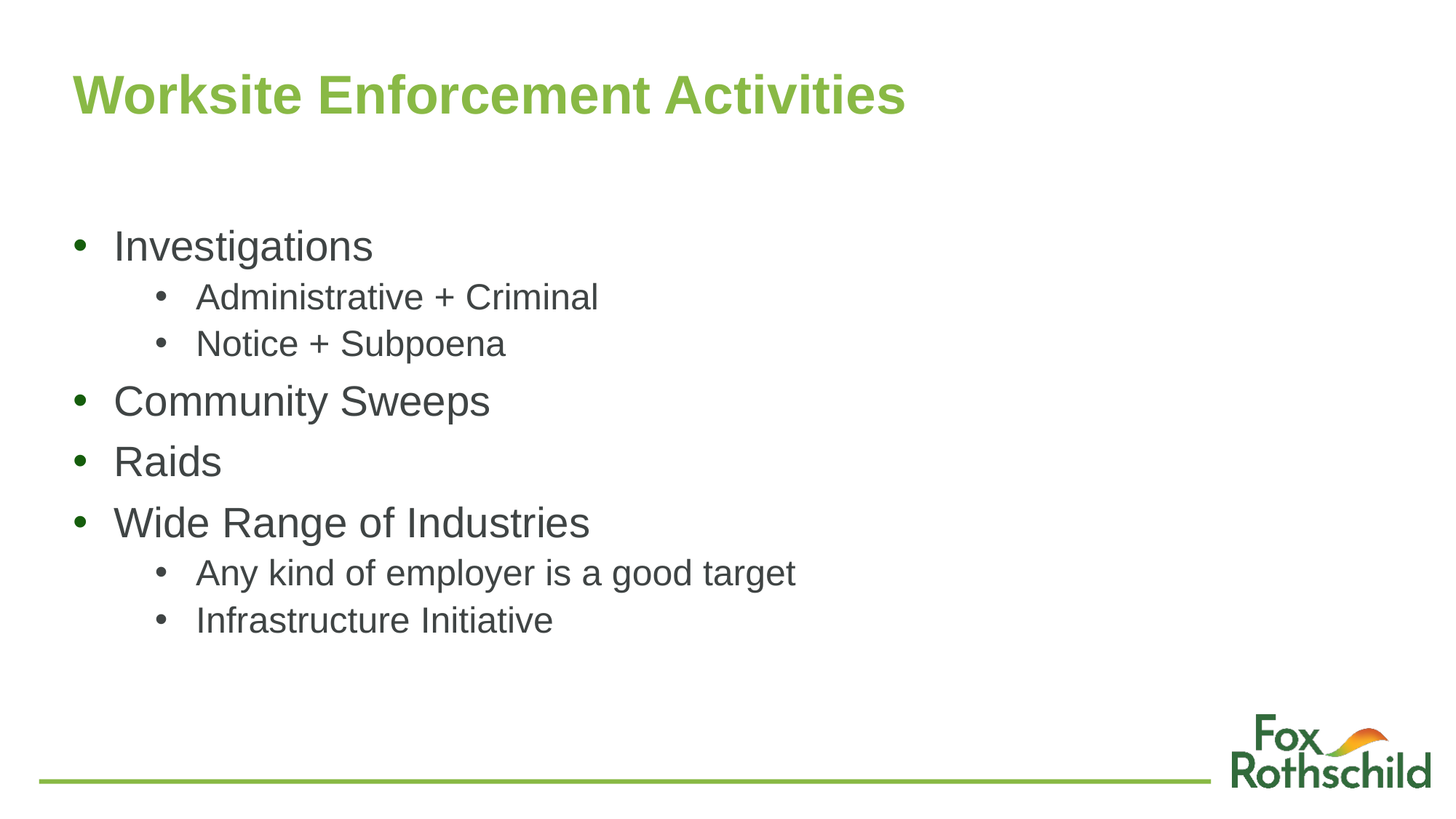

# Worksite Enforcement Activities
Investigations
Administrative + Criminal
Notice + Subpoena
Community Sweeps
Raids
Wide Range of Industries
Any kind of employer is a good target
Infrastructure Initiative